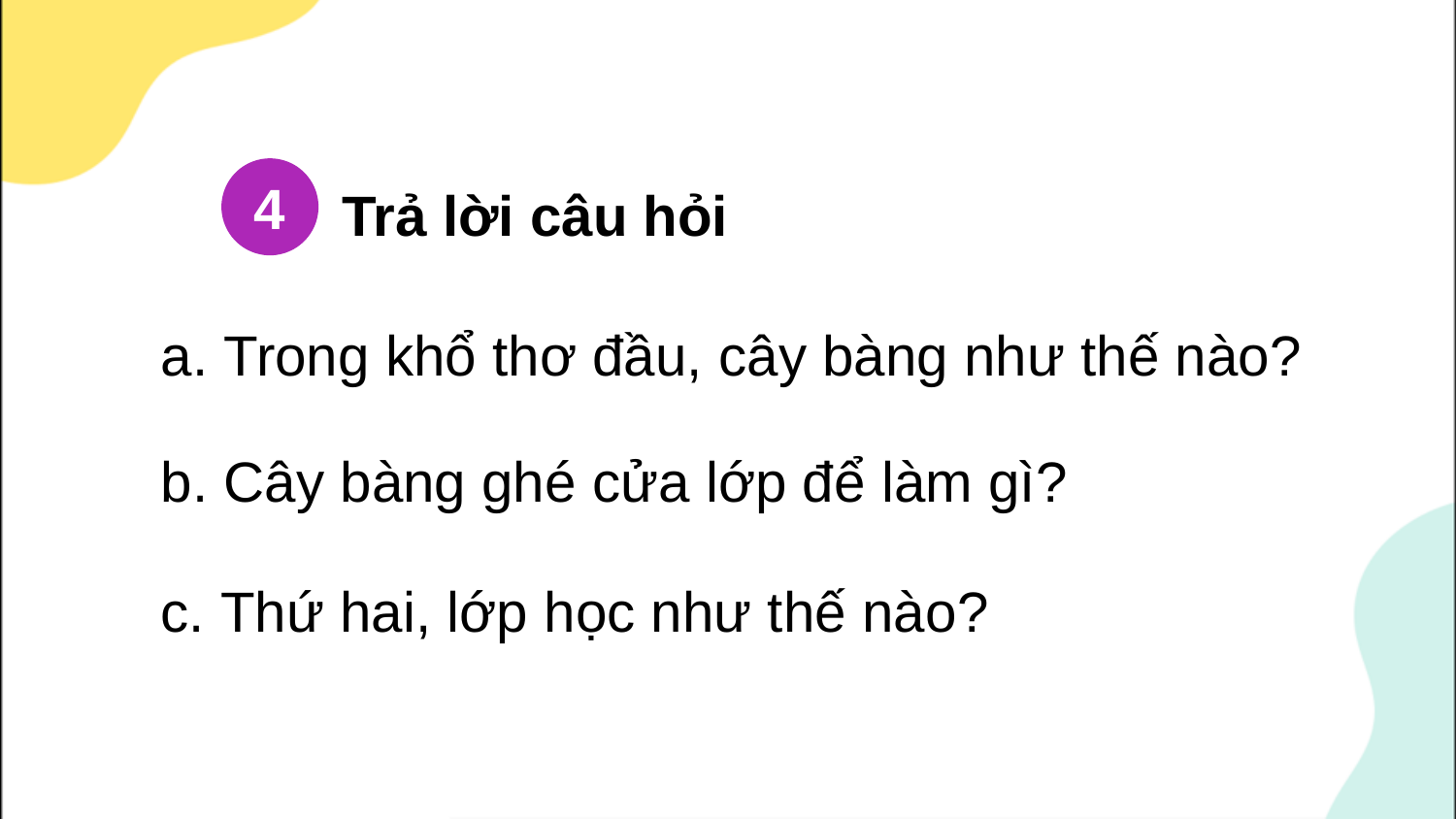

4
Trả lời câu hỏi
a. Trong khổ thơ đầu, cây bàng như thế nào?
b. Cây bàng ghé cửa lớp để làm gì?
c. Thứ hai, lớp học như thế nào?